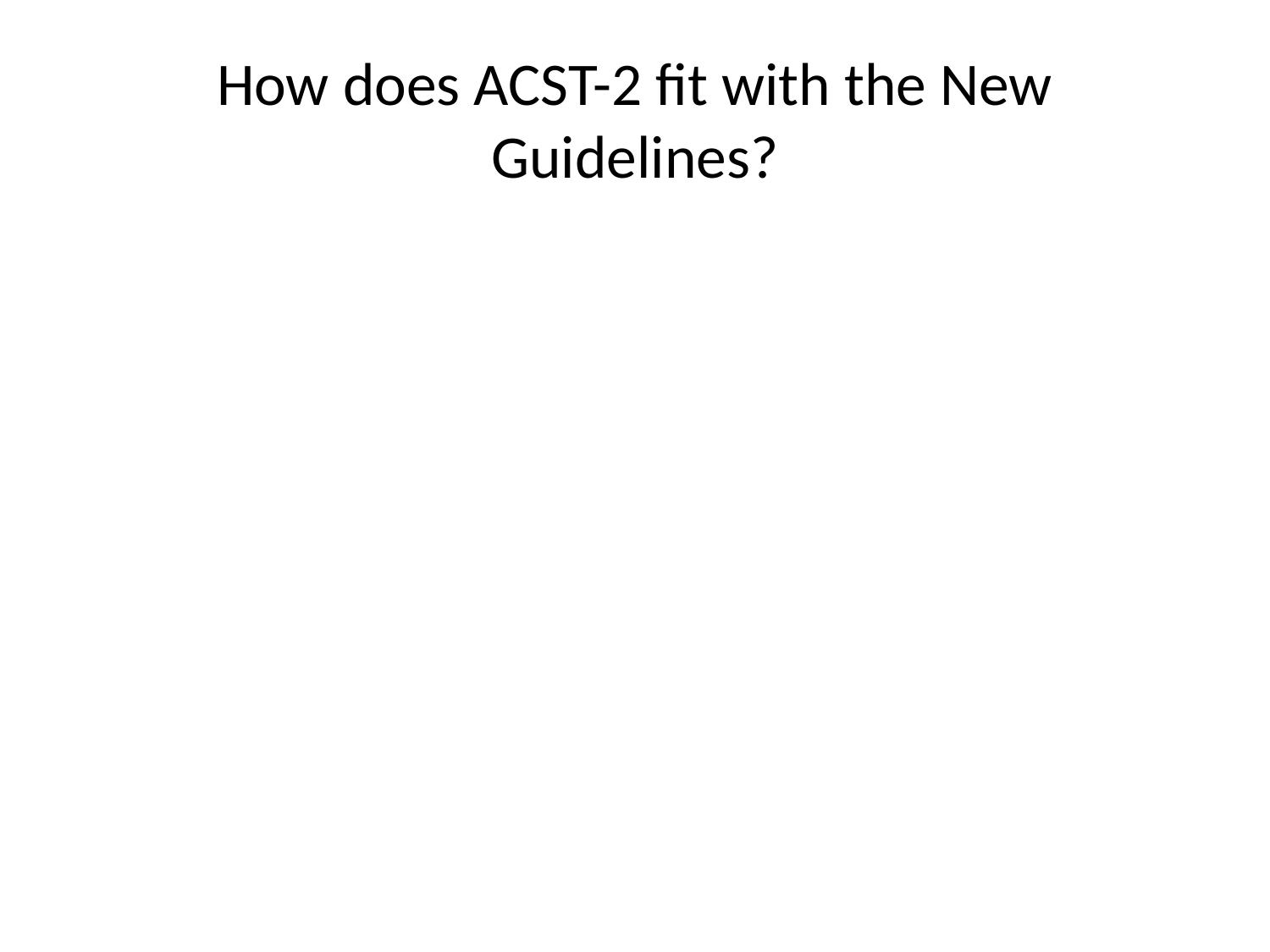

# How does ACST-2 fit with the New Guidelines?